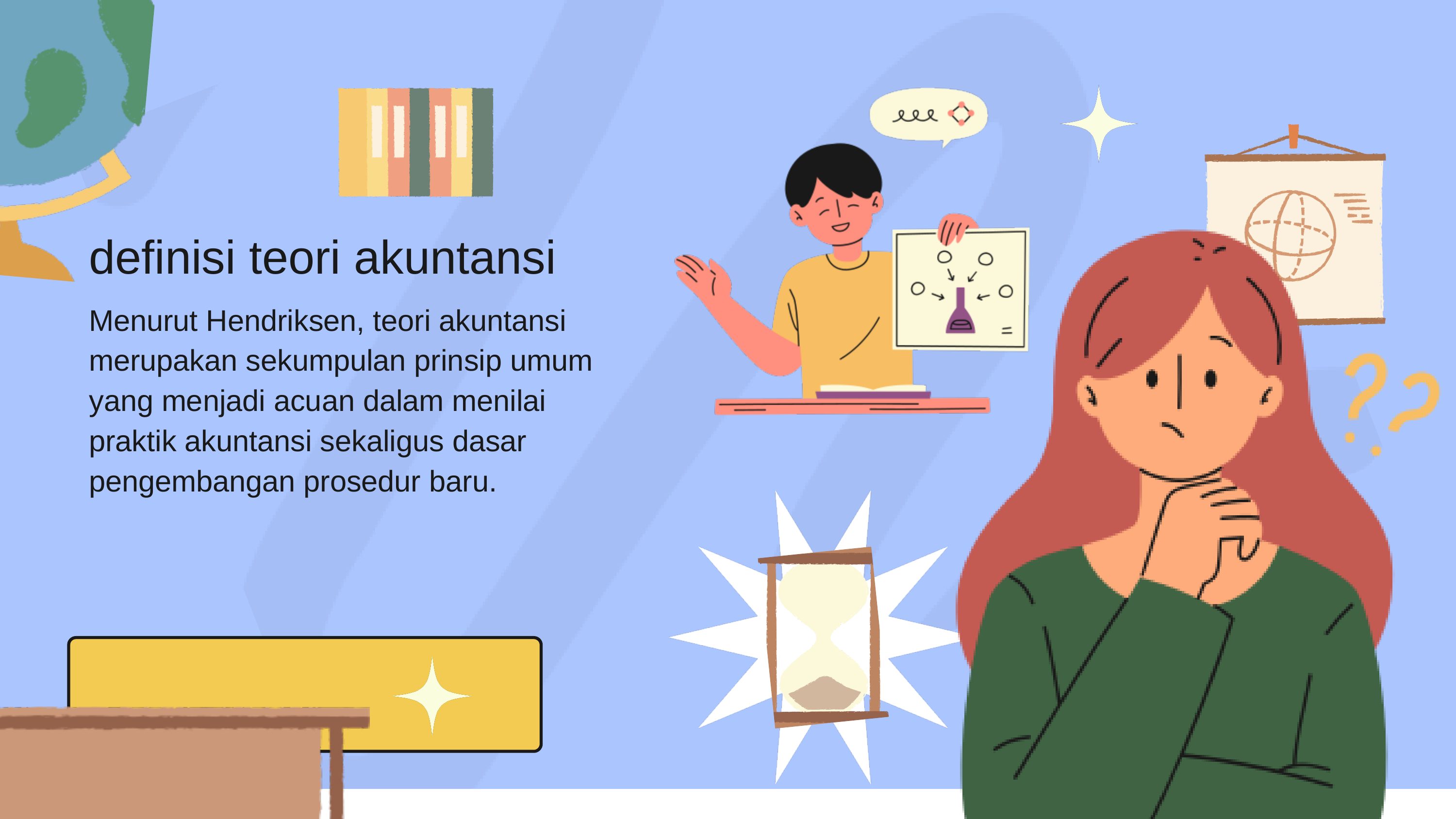

definisi teori akuntansi

Menurut Hendriksen, teori akuntansi merupakan sekumpulan prinsip umum yang menjadi acuan dalam menilai praktik akuntansi sekaligus dasar pengembangan prosedur baru.